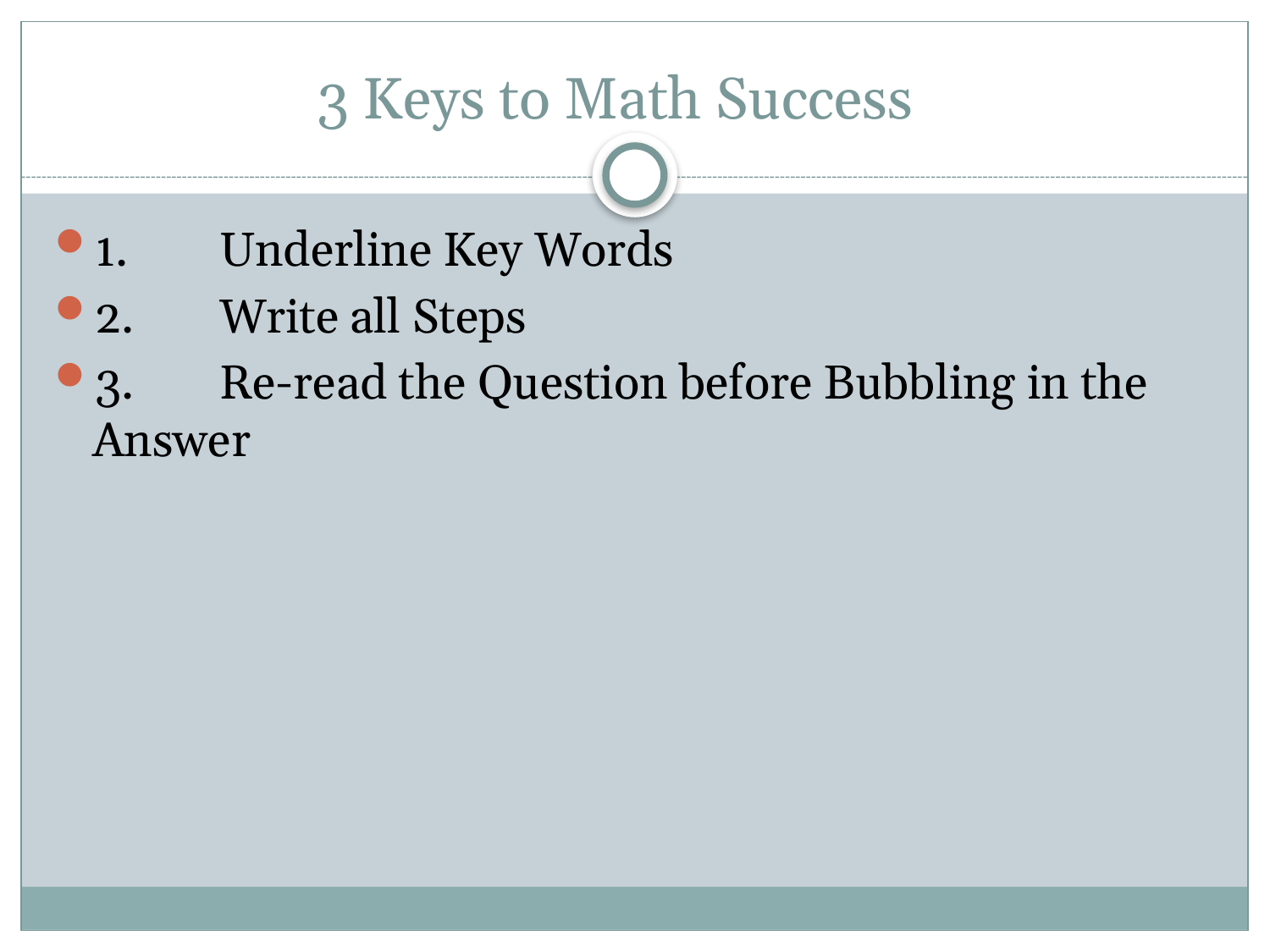

# 3 Keys to Math Success
1.	Underline Key Words
2.	Write all Steps
3.	Re-read the Question before Bubbling in the Answer